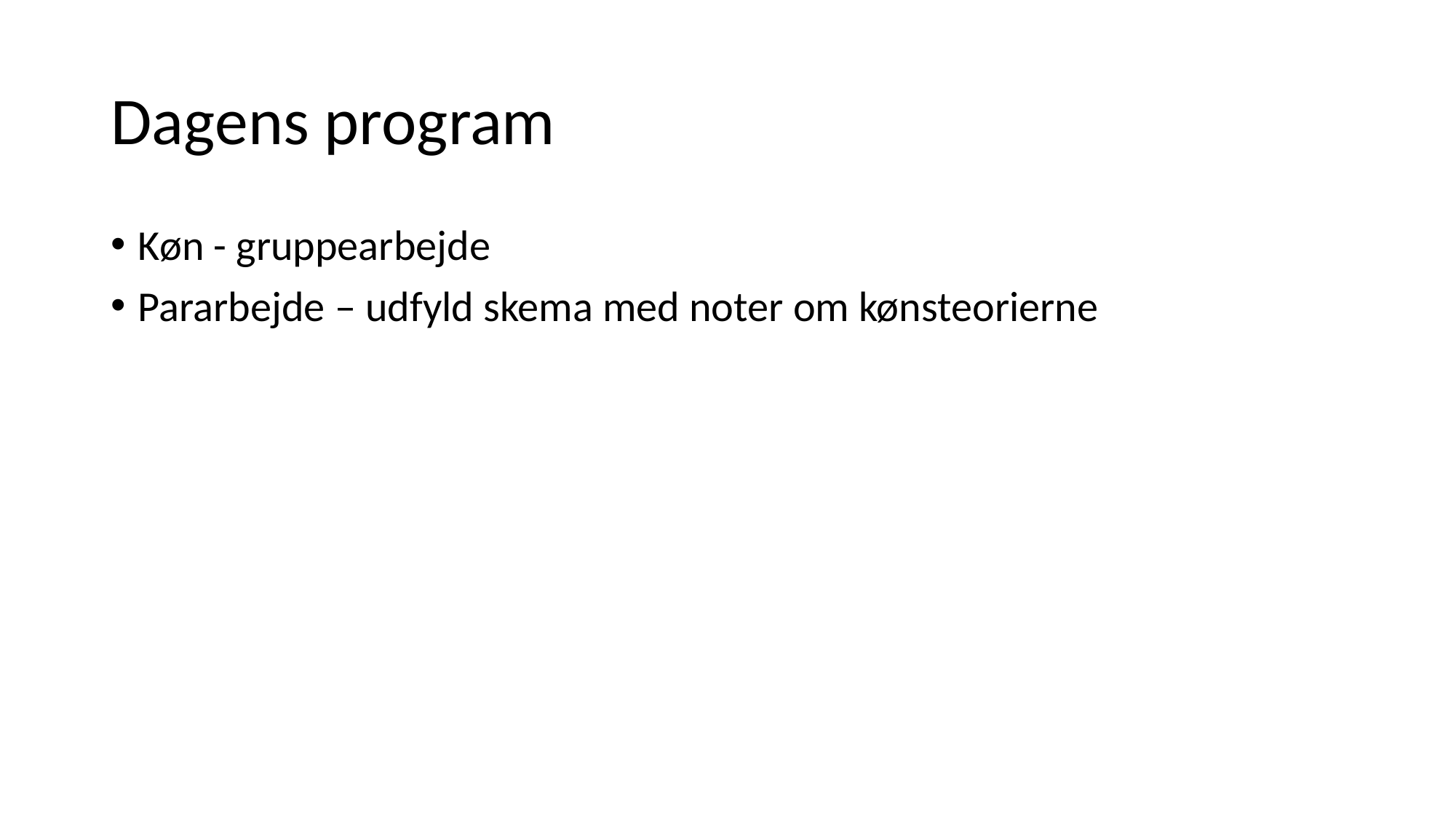

# Dagens program
Køn - gruppearbejde
Pararbejde – udfyld skema med noter om kønsteorierne